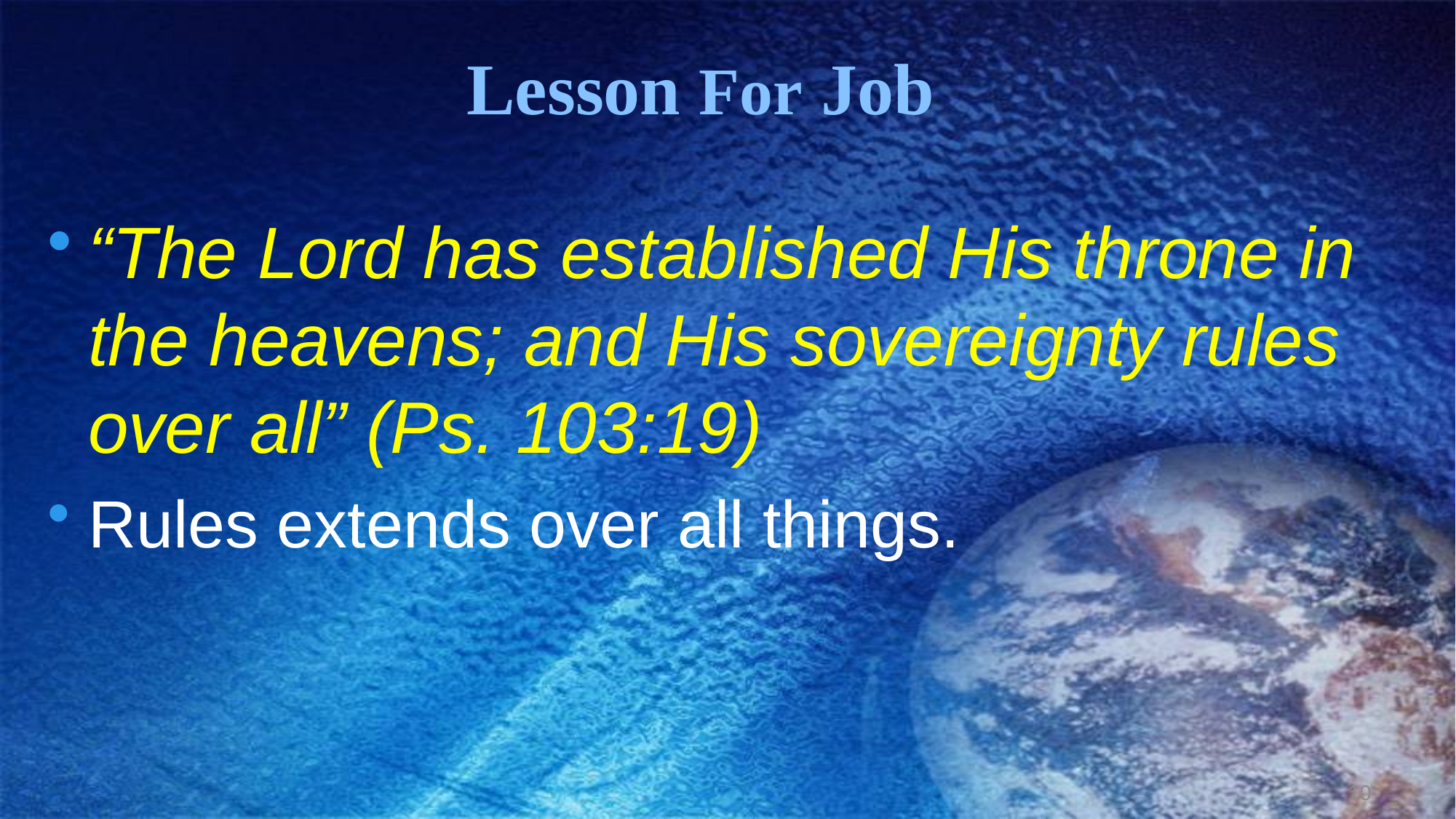

Lesson For Job
“The Lord has established His throne in the heavens; and His sovereignty rules over all” (Ps. 103:19)
Rules extends over all things.
10